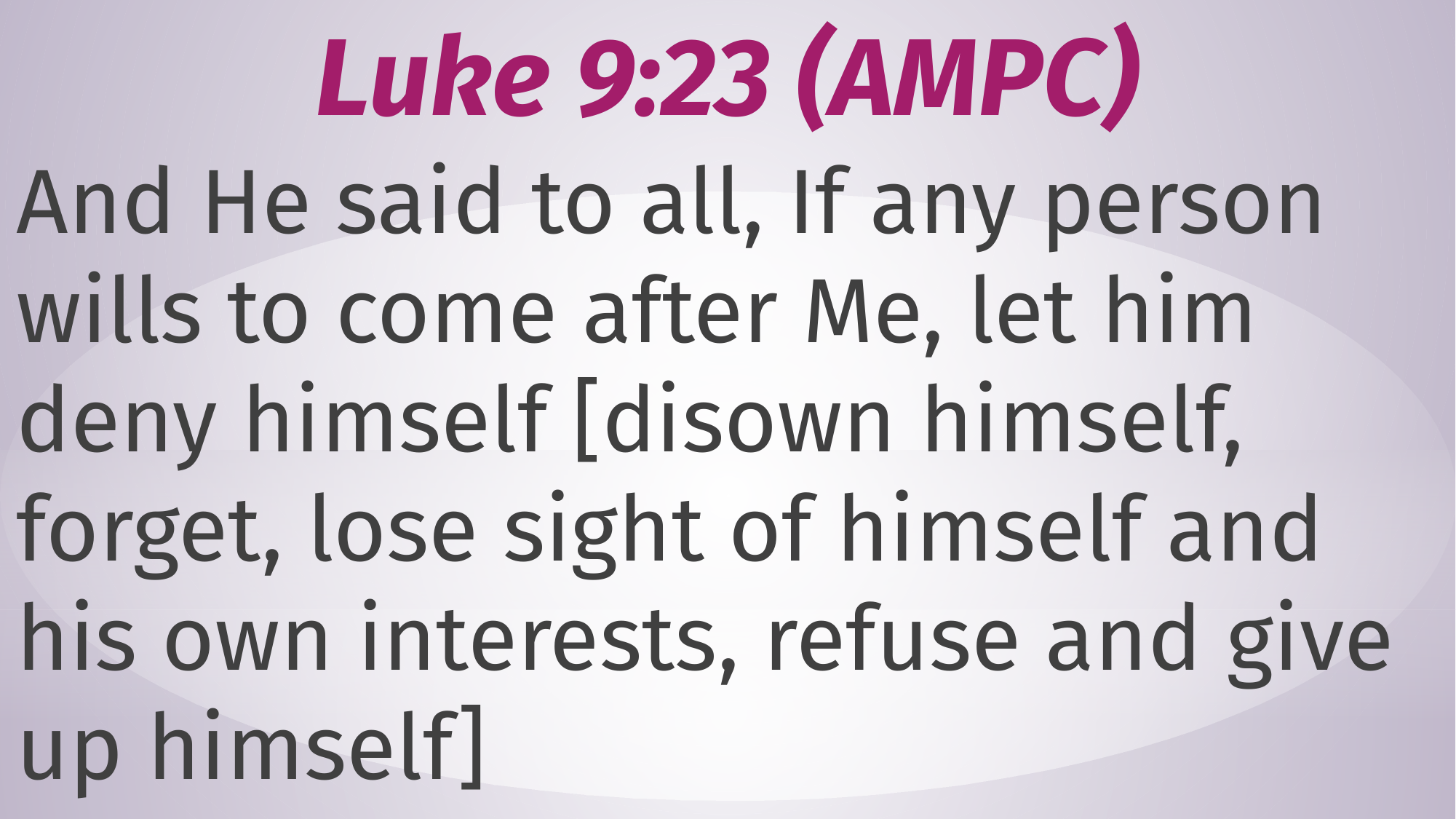

# Luke 9:23 (AMPC)
And He said to all, If any person wills to come after Me, let him deny himself [disown himself, forget, lose sight of himself and his own interests, refuse and give up himself]